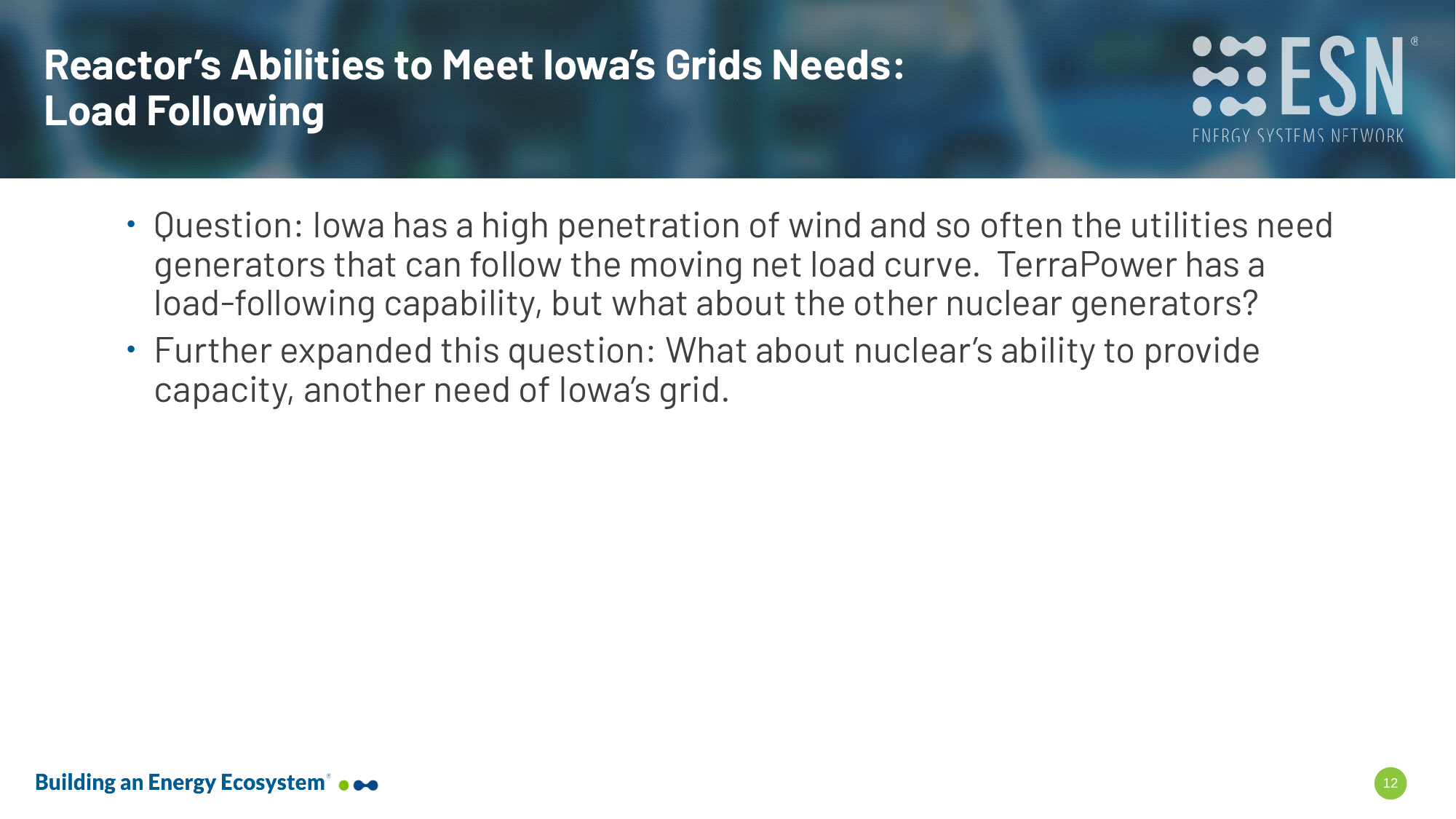

# Reactor’s Abilities to Meet Iowa’s Grids Needs: Load Following
Question: Iowa has a high penetration of wind and so often the utilities need generators that can follow the moving net load curve.  TerraPower has a load-following capability, but what about the other nuclear generators?
Further expanded this question: What about nuclear’s ability to provide capacity, another need of Iowa’s grid.